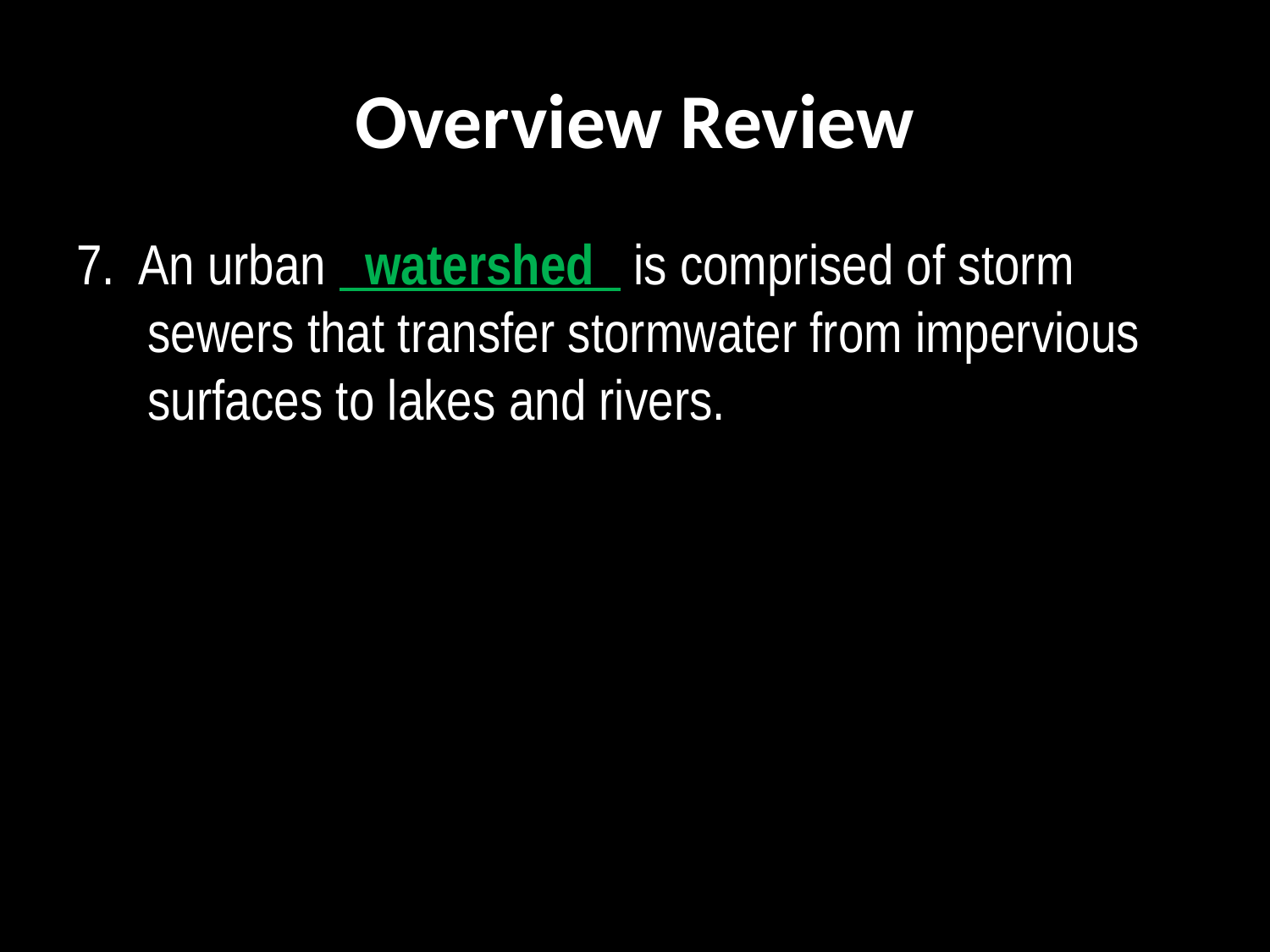

# Overview Review
7.  An urban   watershed   is comprised of storm sewers that transfer stormwater from impervious surfaces to lakes and rivers.